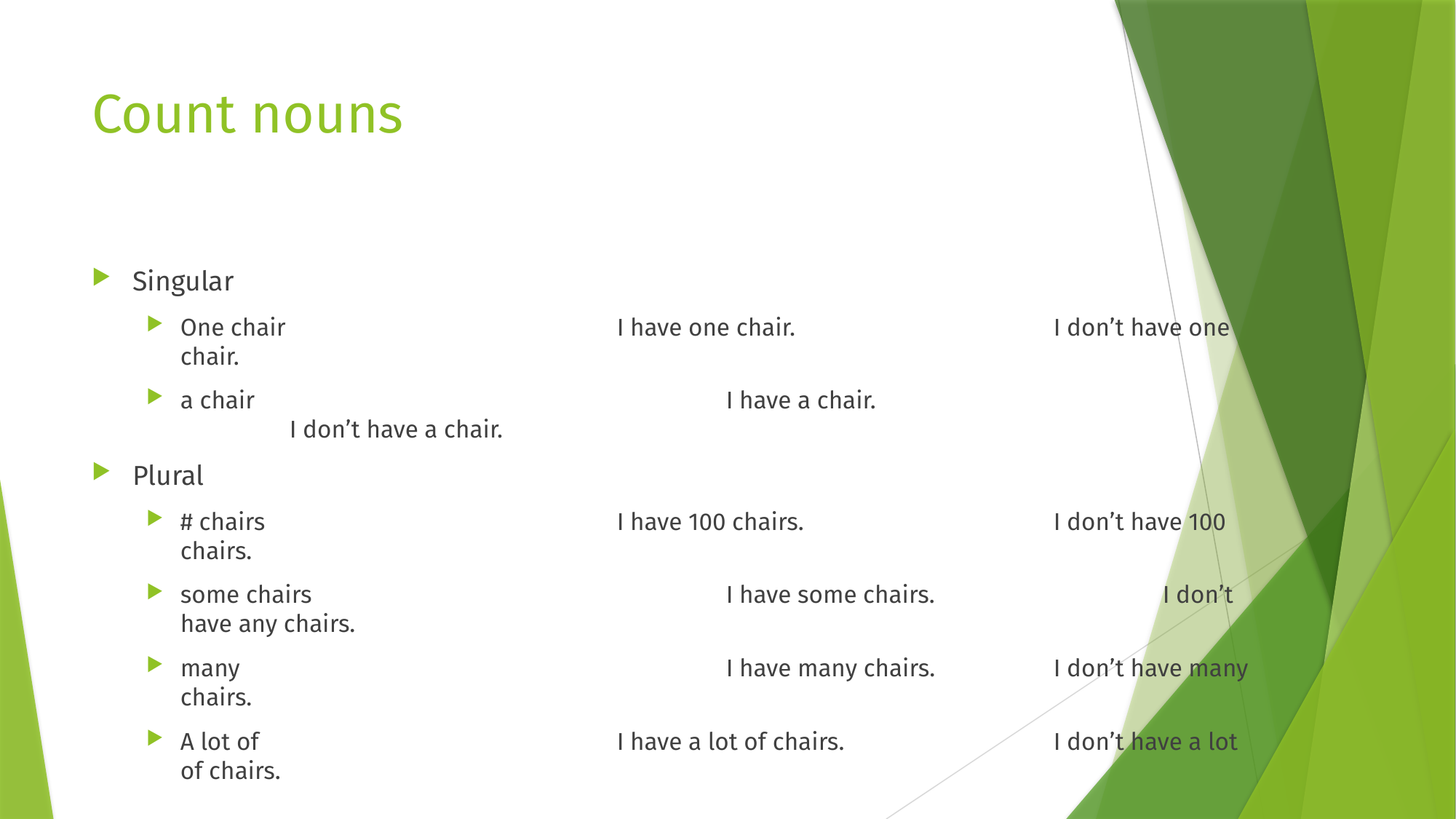

# Count nouns
Singular
One chair				I have one chair.			I don’t have one chair.
a chair					I have a chair.				I don’t have a chair.
Plural
# chairs				I have 100 chairs.			I don’t have 100 chairs.
some chairs				I have some chairs.			I don’t have any chairs.
many					I have many chairs. 		I don’t have many chairs.
A lot of 				I have a lot of chairs. 		I don’t have a lot of chairs.